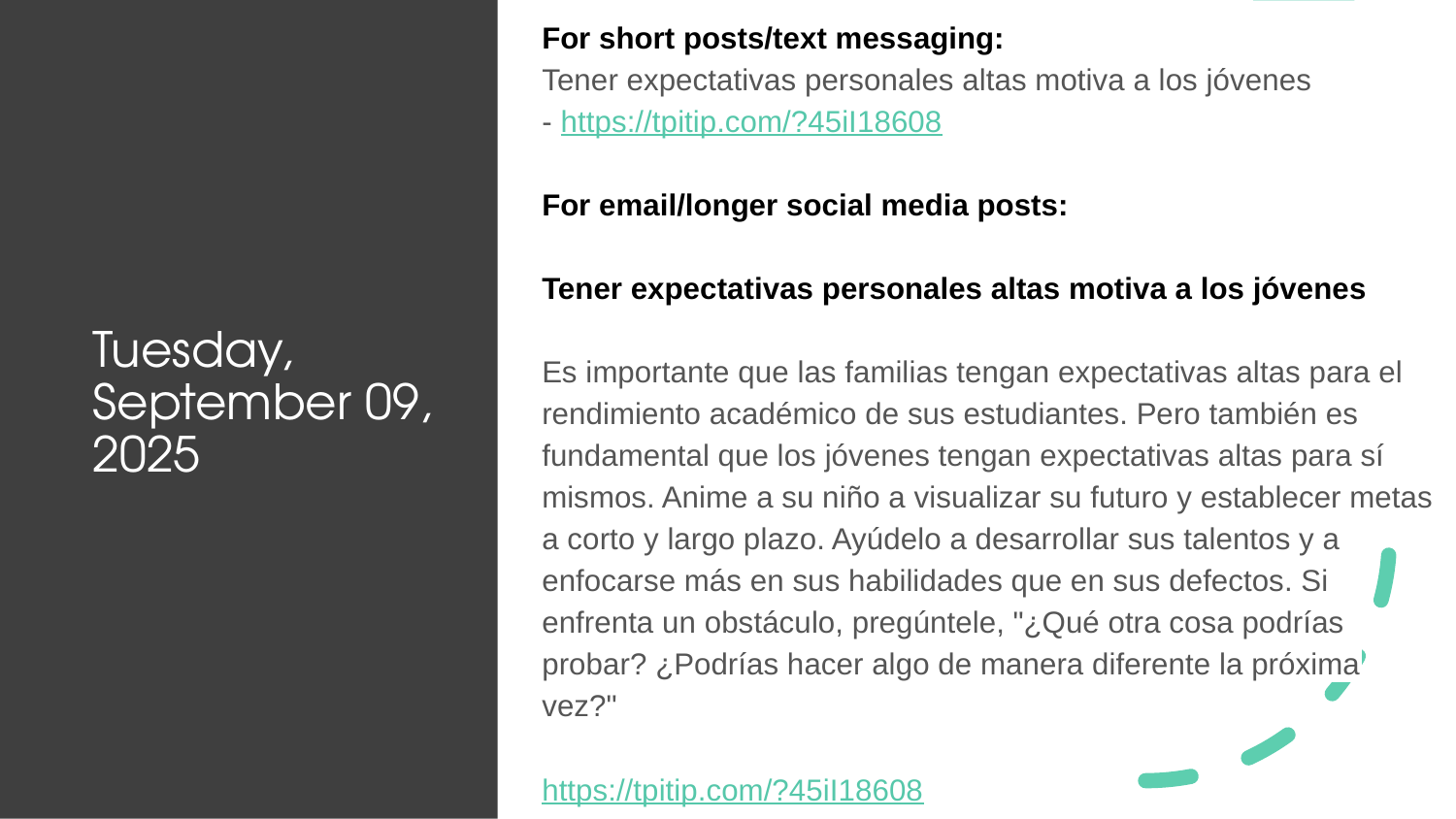

For short posts/text messaging:
Tener expectativas personales altas motiva a los jóvenes
- https://tpitip.com/?45iI18608

For email/longer social media posts:

Tener expectativas personales altas motiva a los jóvenes

Es importante que las familias tengan expectativas altas para el rendimiento académico de sus estudiantes. Pero también es fundamental que los jóvenes tengan expectativas altas para sí mismos. Anime a su niño a visualizar su futuro y establecer metas a corto y largo plazo. Ayúdelo a desarrollar sus talentos y a enfocarse más en sus habilidades que en sus defectos. Si enfrenta un obstáculo, pregúntele, "¿Qué otra cosa podrías probar? ¿Podrías hacer algo de manera diferente la próxima vez?"

https://tpitip.com/?45iI18608

# Tuesday, September 09, 2025